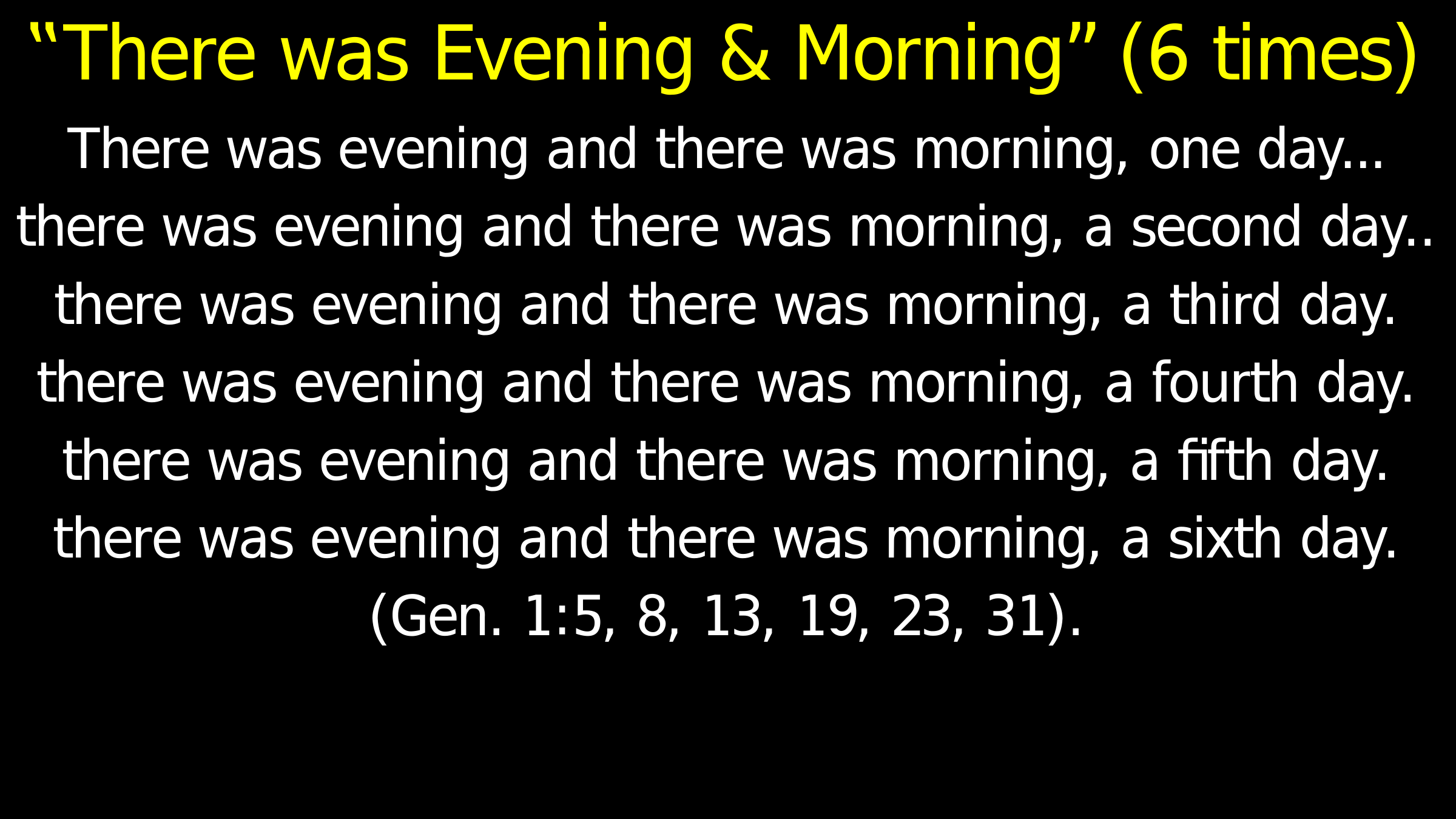

# “There was Evening & Morning” (6 times)
There was evening and there was morning, one day…
there was evening and there was morning, a second day..
there was evening and there was morning, a third day.
there was evening and there was morning, a fourth day.
there was evening and there was morning, a fifth day.
there was evening and there was morning, a sixth day.
(Gen. 1:5, 8, 13, 19, 23, 31).